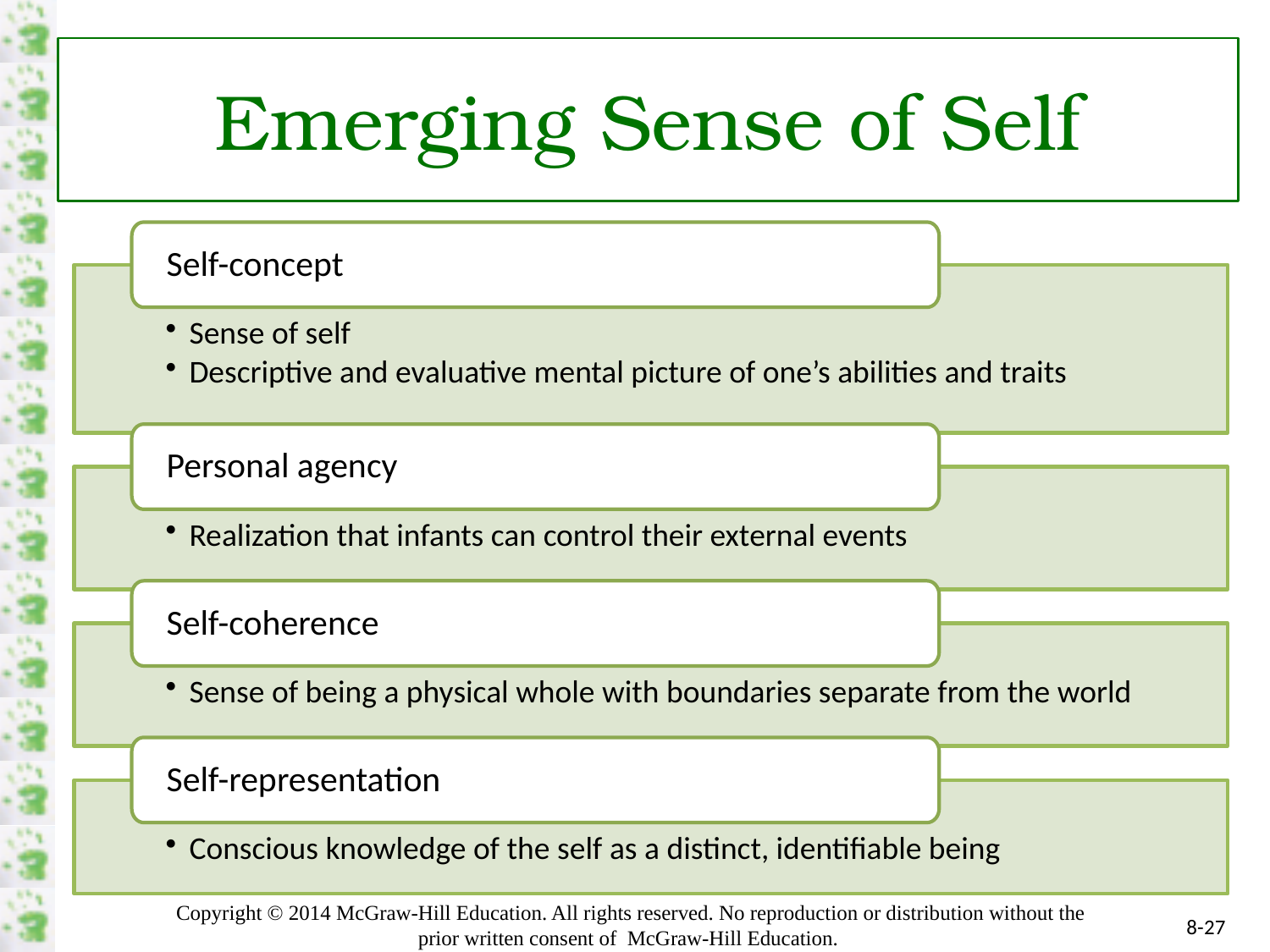

# Emerging Sense of Self
Self-concept
Sense of self
Descriptive and evaluative mental picture of one’s abilities and traits
Personal agency
Realization that infants can control their external events
Self-coherence
Sense of being a physical whole with boundaries separate from the world
Self-representation
Conscious knowledge of the self as a distinct, identifiable being
8-27